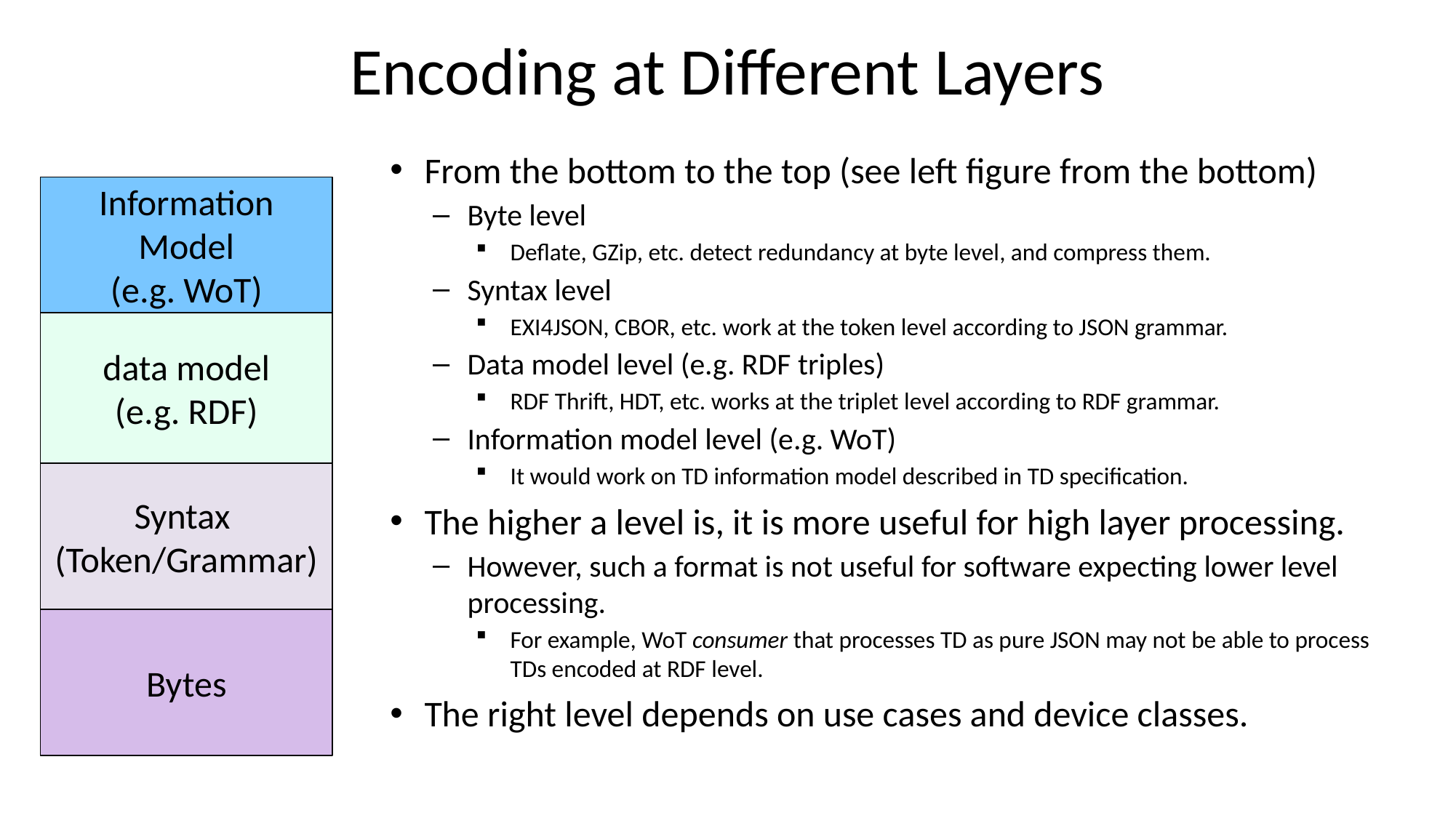

# Encoding at Different Layers
From the bottom to the top (see left figure from the bottom)
Byte level
Deflate, GZip, etc. detect redundancy at byte level, and compress them.
Syntax level
EXI4JSON, CBOR, etc. work at the token level according to JSON grammar.
Data model level (e.g. RDF triples)
RDF Thrift, HDT, etc. works at the triplet level according to RDF grammar.
Information model level (e.g. WoT)
It would work on TD information model described in TD specification.
The higher a level is, it is more useful for high layer processing.
However, such a format is not useful for software expecting lower level processing.
For example, WoT consumer that processes TD as pure JSON may not be able to process TDs encoded at RDF level.
The right level depends on use cases and device classes.

Information
Model
(e.g. WoT)
data model
(e.g. RDF)
Syntax
(Token/Grammar)
Bytes